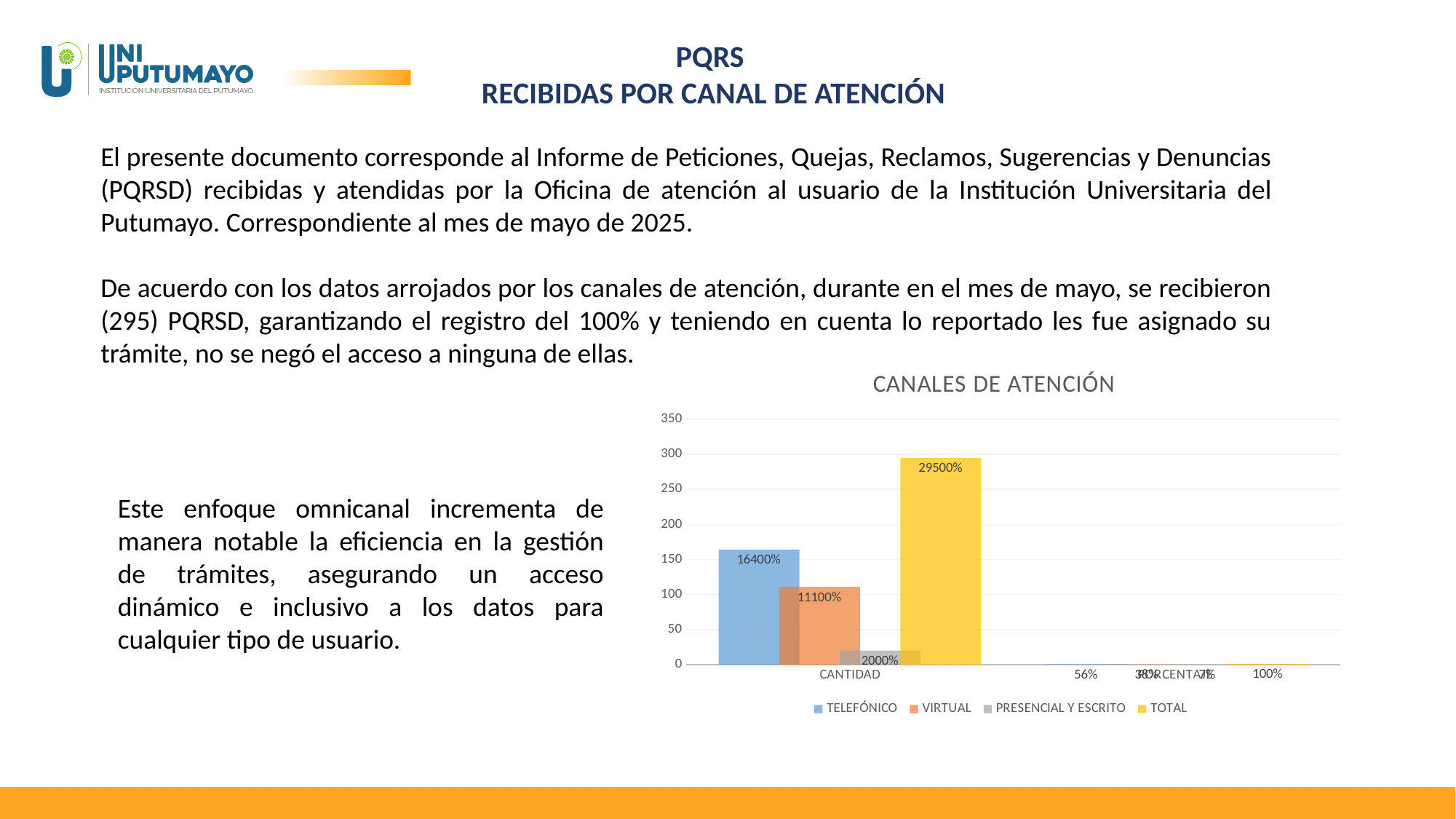

PQRS
RECIBIDAS POR CANAL DE ATENCIÓN
El presente documento corresponde al Informe de Peticiones, Quejas, Reclamos, Sugerencias y Denuncias (PQRSD) recibidas y atendidas por la Oficina de atención al usuario de la Institución Universitaria del Putumayo. Correspondiente al mes de mayo de 2025.

De acuerdo con los datos arrojados por los canales de atención, durante en el mes de mayo, se recibieron (295) PQRSD, garantizando el registro del 100% y teniendo en cuenta lo reportado les fue asignado su trámite, no se negó el acceso a ninguna de ellas.

### Chart: CANALES DE ATENCIÓN

| Category | TELEFÓNICO  | VIRTUAL  | PRESENCIAL Y ESCRITO  | TOTAL |
|---|---|---|---|---|
| CANTIDAD | 164.0 | 111.0 | 20.0 | 295.0 |
| PORCENTAJE  | 0.5559322033898305 | 0.376271186440678 | 0.06779661016949153 | 1.0 |
Este enfoque omnicanal incrementa de manera notable la eficiencia en la gestión de trámites, asegurando un acceso dinámico e inclusivo a los datos para cualquier tipo de usuario.